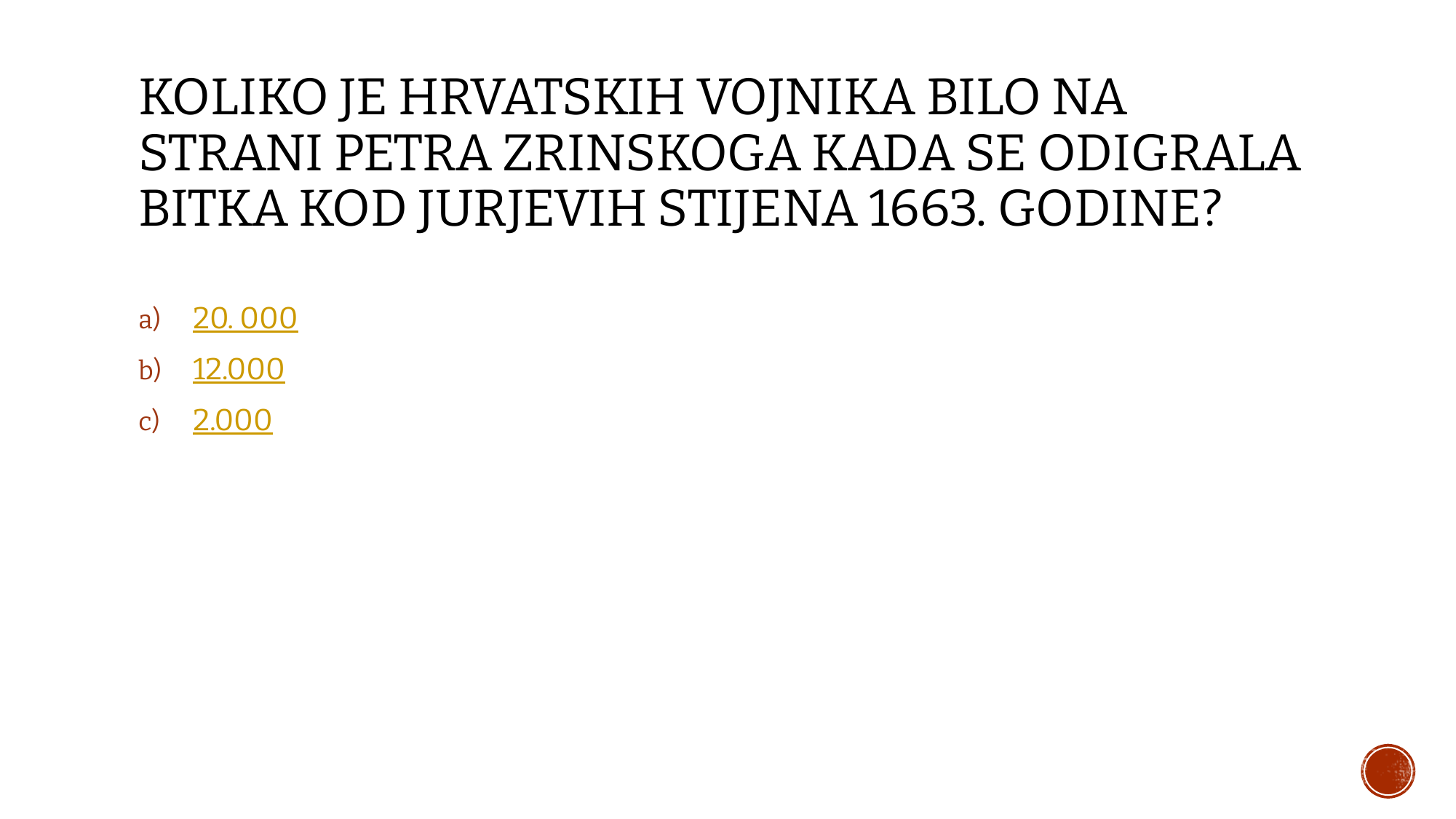

# Koliko je Hrvatskih vojnika BILO NA STRANI PETRA ZRINSKOGA KADA SE ODIGRALA BITKA KOD JURJEVIH STIJENA 1663. GODINE?
20. 000
12.000
2.000